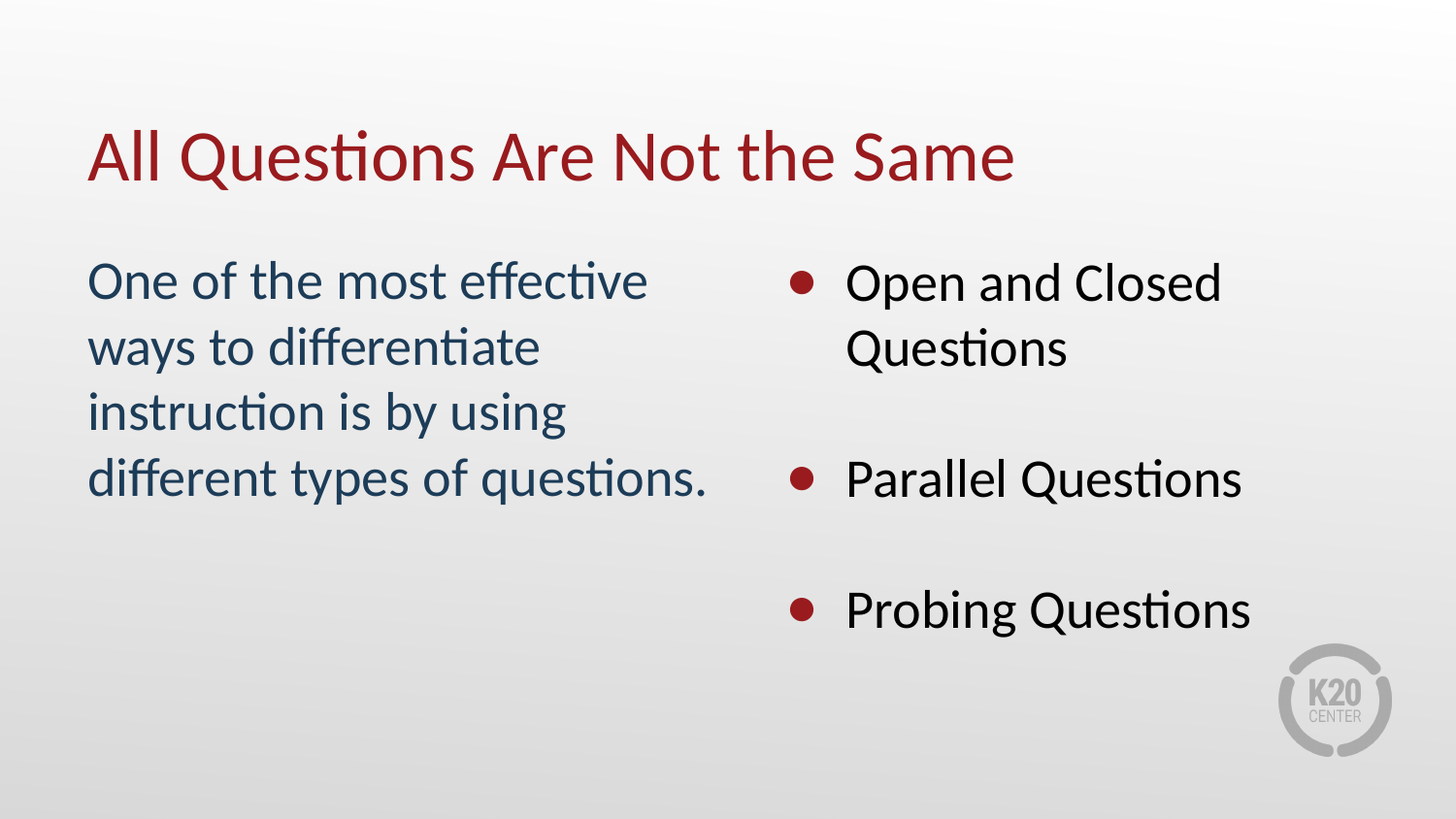

# All Questions Are Not the Same
Open and Closed Questions

Parallel Questions

Probing Questions
One of the most effective ways to differentiate instruction is by using different types of questions.